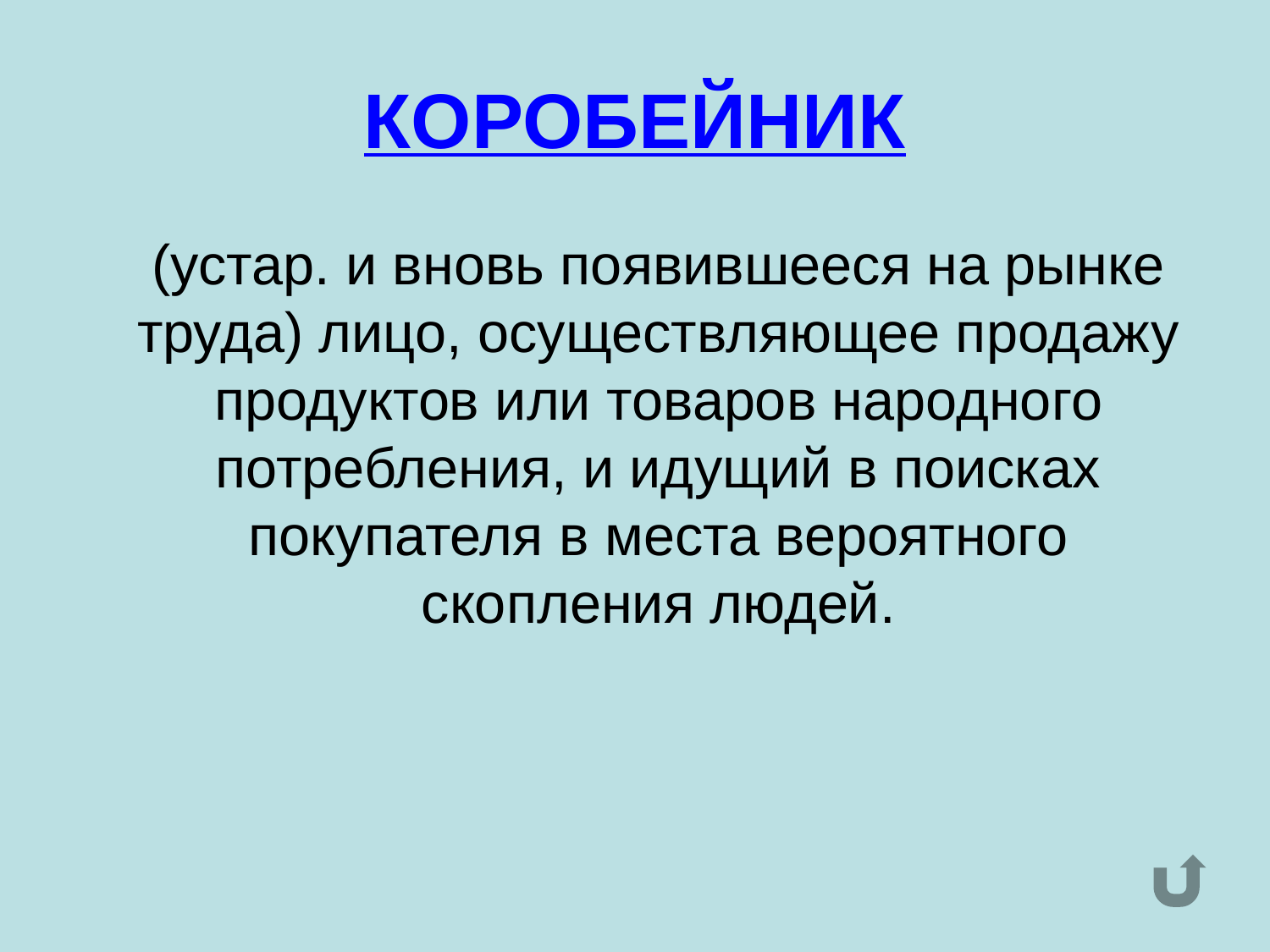

# КОРОБЕЙНИК
	(устар. и вновь появившееся на рынке труда) лицо, осуществляющее продажу продуктов или товаров народного потребления, и идущий в поисках покупателя в места вероятного скопления людей.